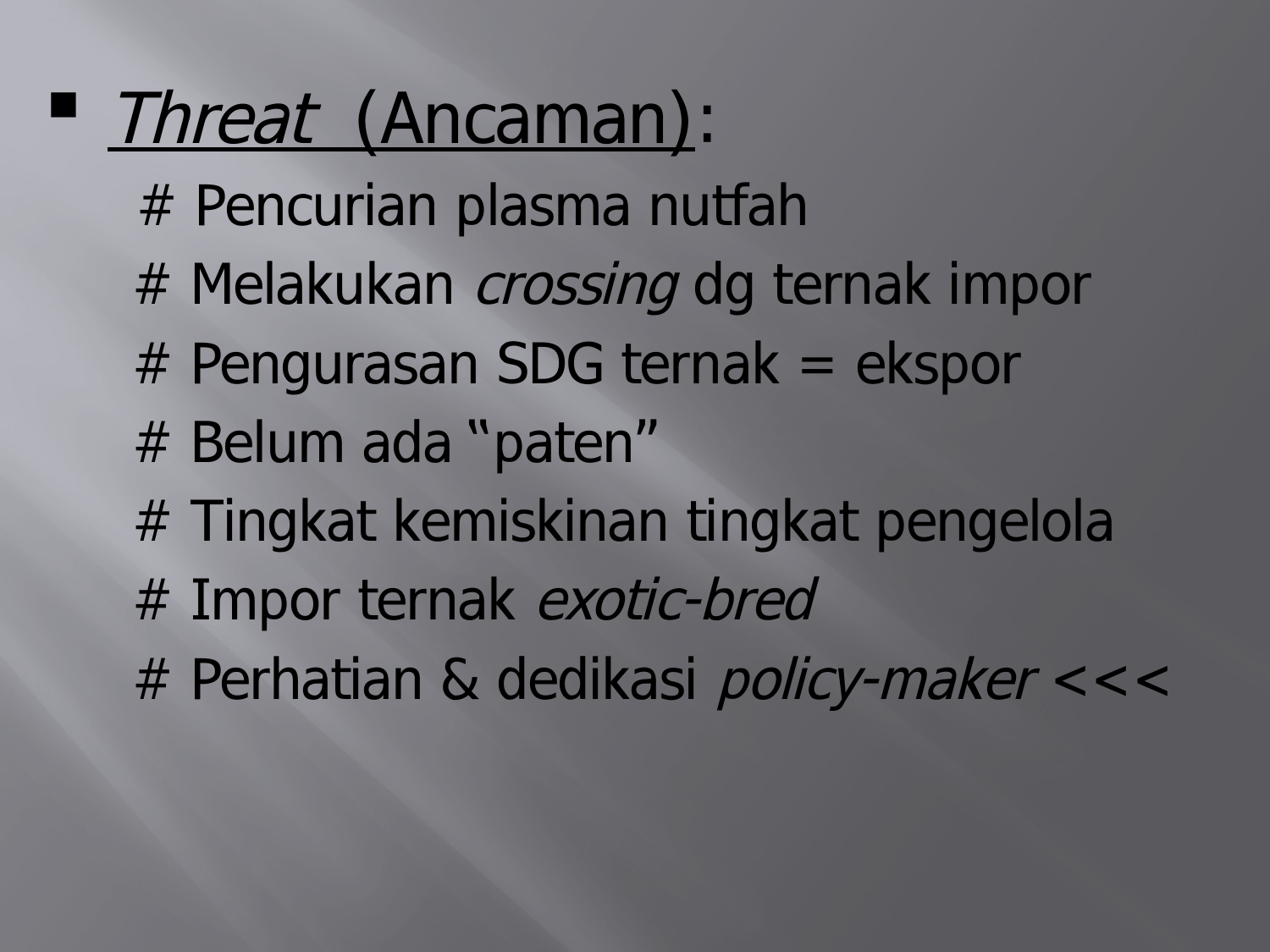

Threat  (Ancaman):
      # Pencurian plasma nutfah
     # Melakukan crossing dg ternak impor
     # Pengurasan SDG ternak = ekspor
     # Belum ada “paten”
     # Tingkat kemiskinan tingkat pengelola
     # Impor ternak exotic-bred
     # Perhatian & dedikasi policy-maker <<<